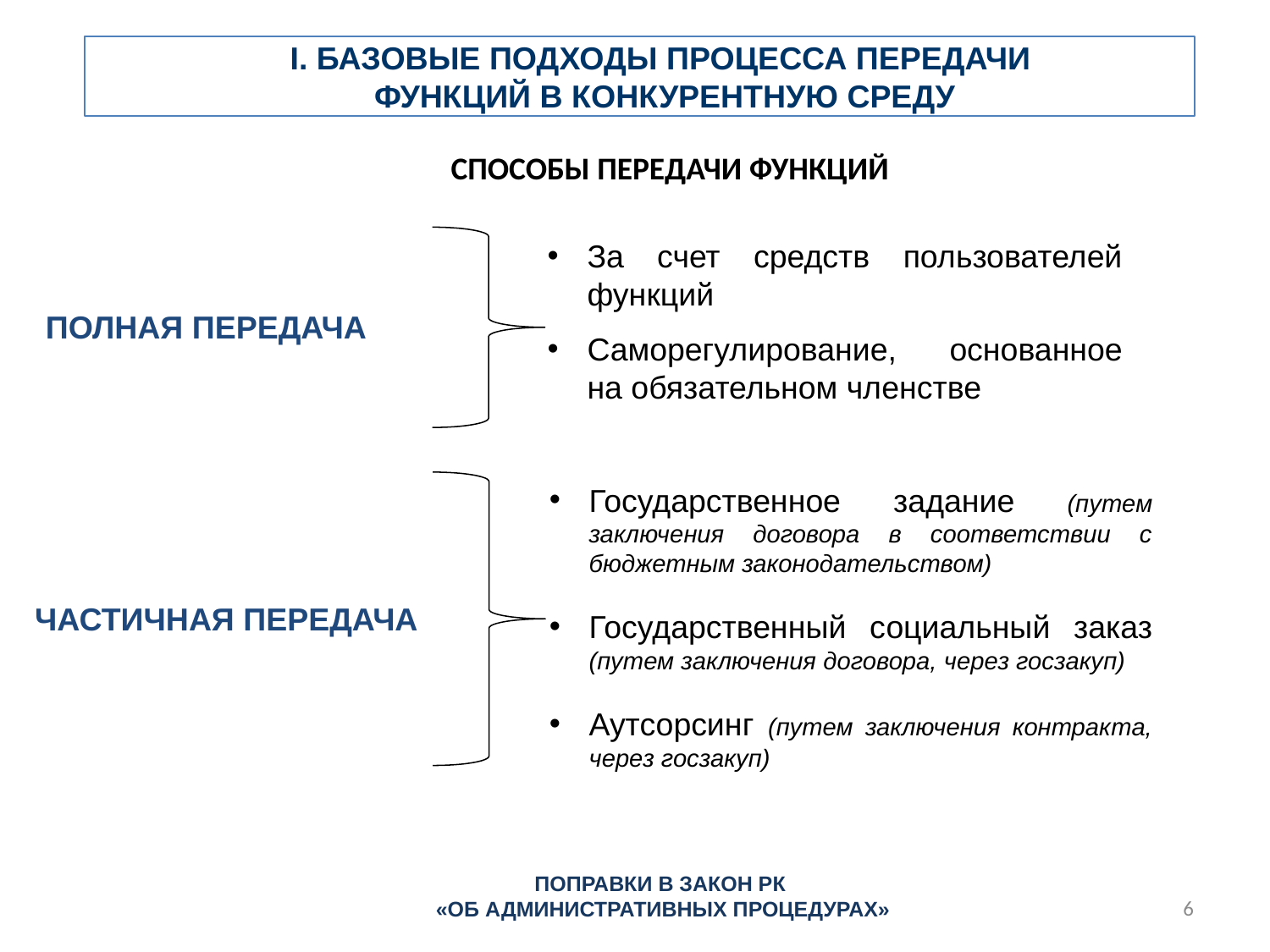

I. БАЗОВЫЕ ПОДХОДЫ ПРОЦЕССА ПЕРЕДАЧИ
ФУНКЦИЙ В КОНКУРЕНТНУЮ СРЕДУ
СПОСОБЫ ПЕРЕДАЧИ ФУНКЦИЙ

За счет средств пользователей функций

Саморегулирование, основанное на обязательном членстве
ПОЛНАЯ ПЕРЕДАЧА

Государственное задание (путем заключения договора в соответствии с бюджетным законодательством)

Государственный социальный заказ (путем заключения договора, через госзакуп)

Аутсорсинг (путем заключения контракта, через госзакуп)
ЧАСТИЧНАЯ ПЕРЕДАЧА
ПОПРАВКИ В ЗАКОН РК
«ОБ АДМИНИСТРАТИВНЫХ ПРОЦЕДУРАХ»
6